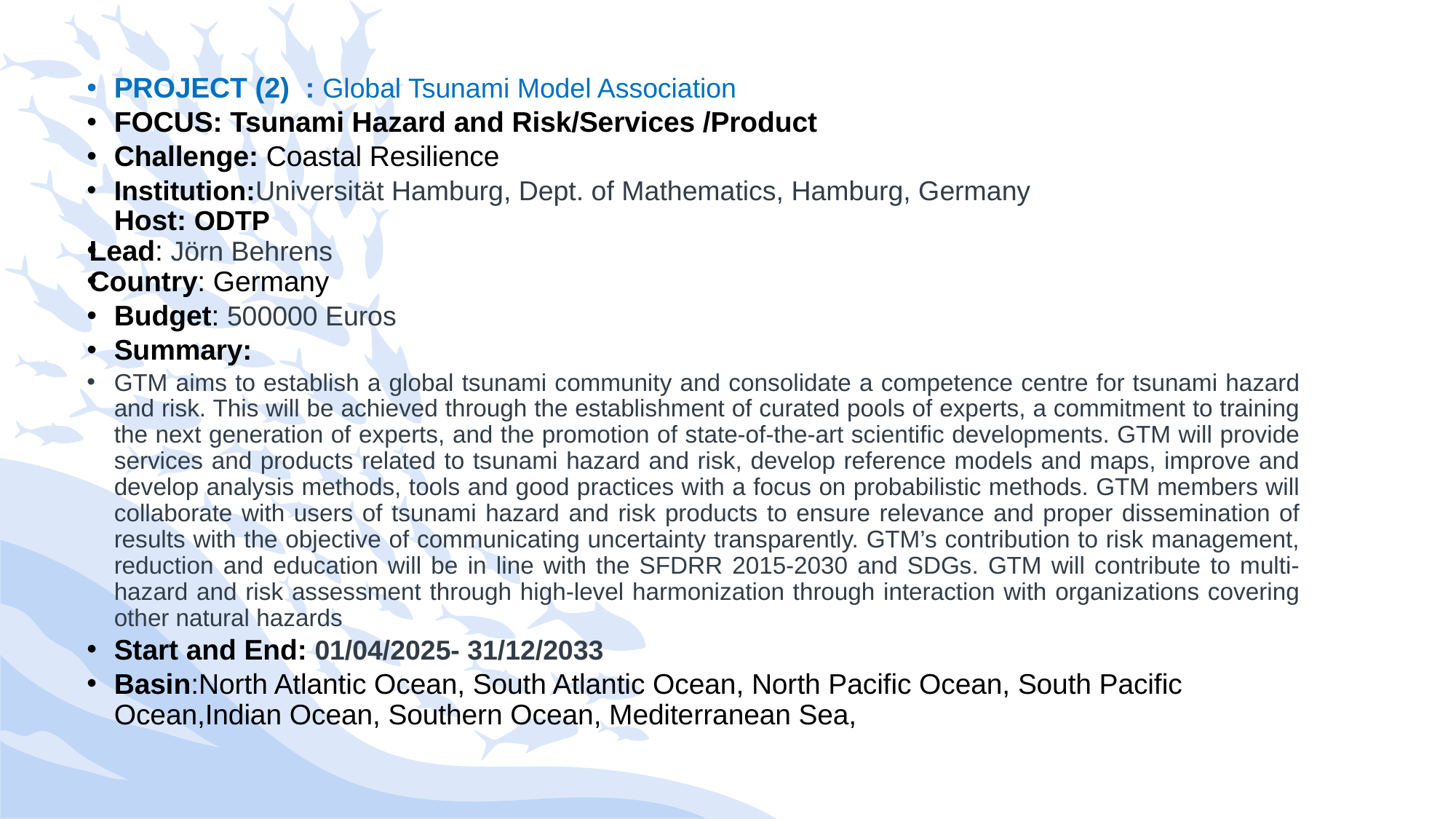

PROJECT (2)  : Global Tsunami Model Association
FOCUS: Tsunami Hazard and Risk/Services /Product
Challenge: Coastal Resilience
Institution:Universität Hamburg, Dept. of Mathematics, Hamburg, Germany
Host: ODTP
Lead: Jörn Behrens
Country: Germany
Budget: 500000 Euros
Summary:
GTM aims to establish a global tsunami community and consolidate a competence centre for tsunami hazard and risk. This will be achieved through the establishment of curated pools of experts, a commitment to training the next generation of experts, and the promotion of state-of-the-art scientific developments. GTM will provide services and products related to tsunami hazard and risk, develop reference models and maps, improve and develop analysis methods, tools and good practices with a focus on probabilistic methods. GTM members will collaborate with users of tsunami hazard and risk products to ensure relevance and proper dissemination of results with the objective of communicating uncertainty transparently. GTM’s contribution to risk management, reduction and education will be in line with the SFDRR 2015-2030 and SDGs. GTM will contribute to multi-hazard and risk assessment through high-level harmonization through interaction with organizations covering other natural hazards
Start and End: 01/04/2025- 31/12/2033
Basin:North Atlantic Ocean, South Atlantic Ocean, North Pacific Ocean, South Pacific Ocean,Indian Ocean, Southern Ocean, Mediterranean Sea,